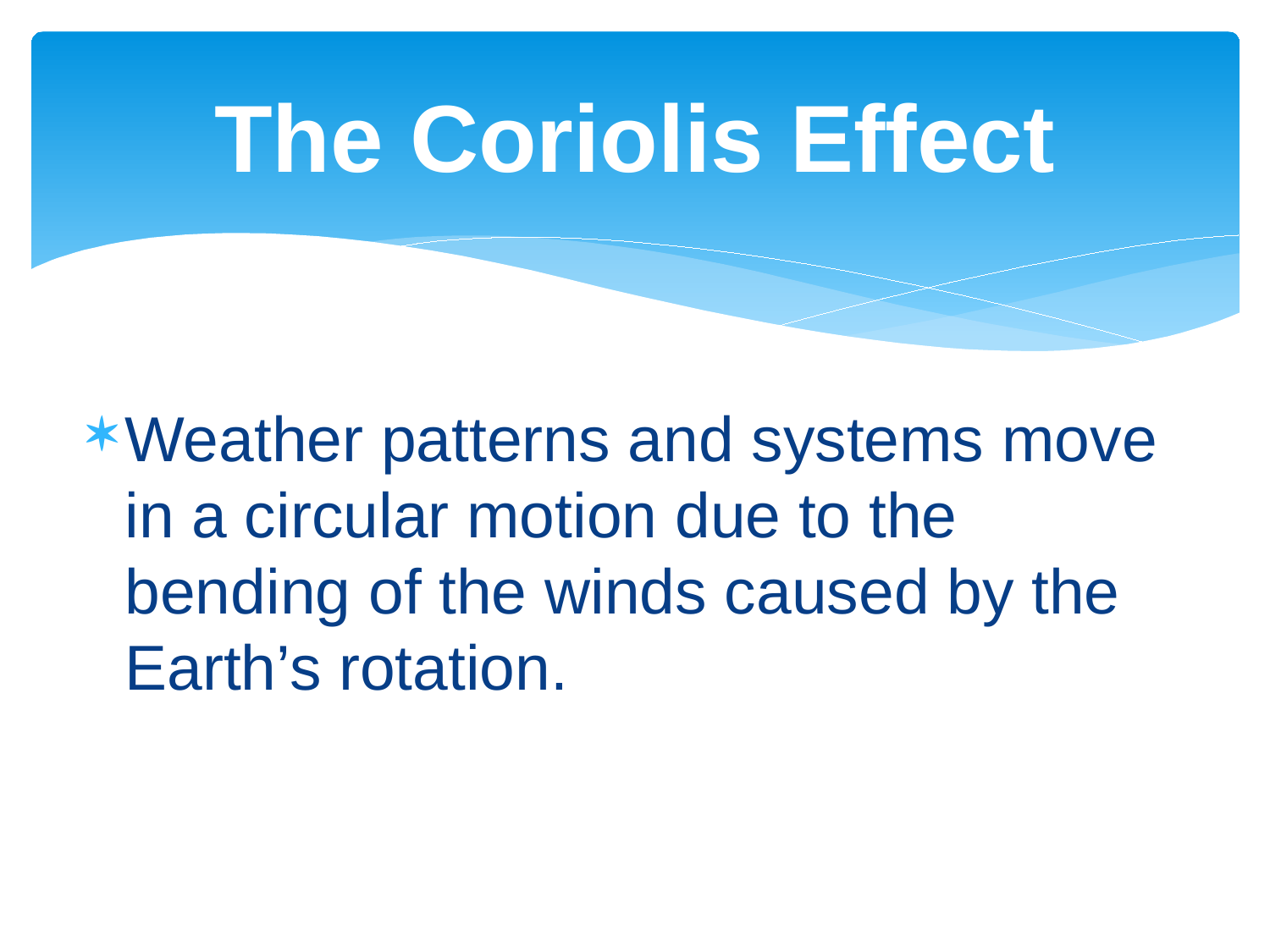

# The Coriolis Effect
Weather patterns and systems move in a circular motion due to the bending of the winds caused by the Earth’s rotation.